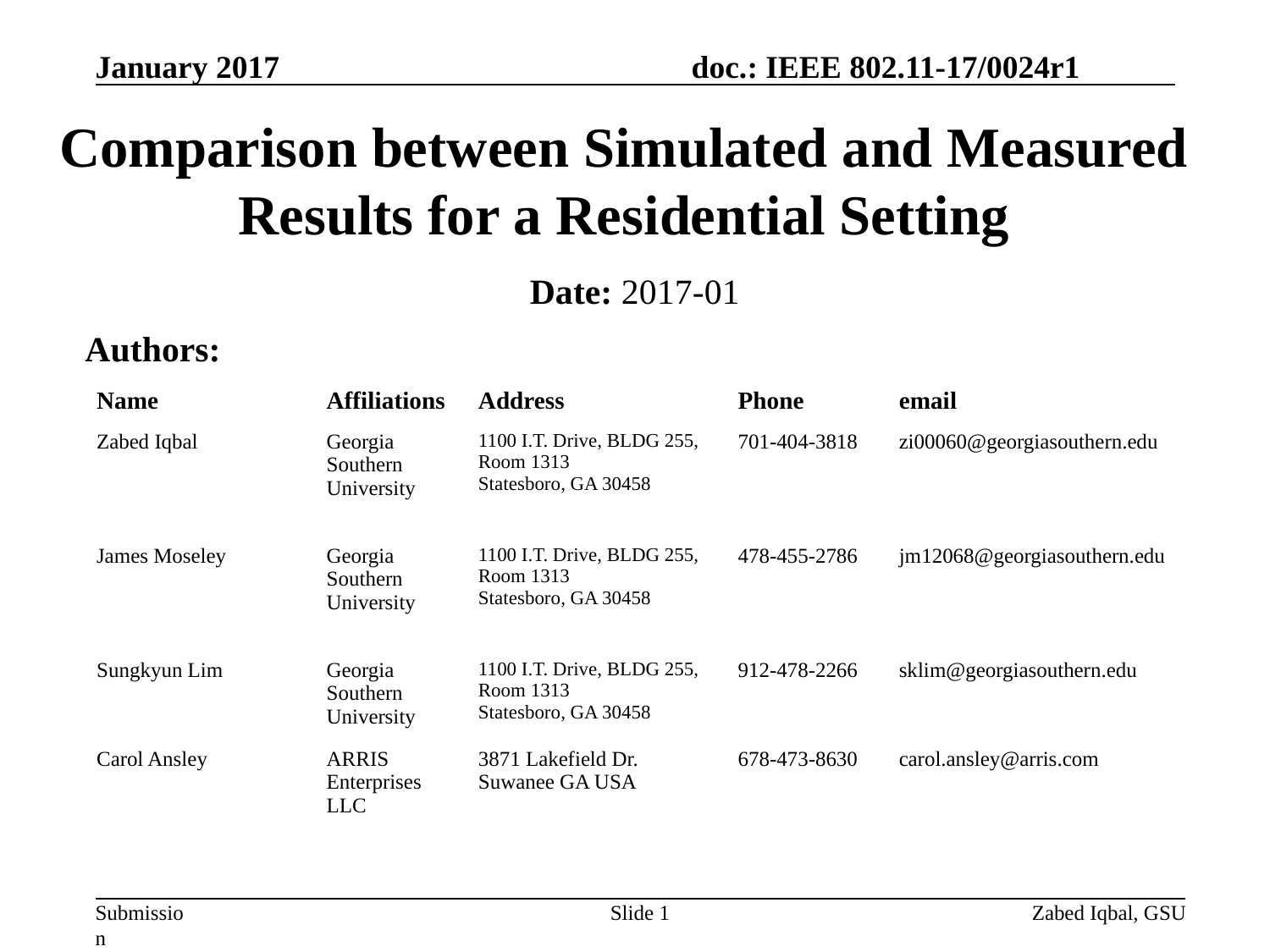

# Comparison between Simulated and Measured Results for a Residential Setting
Date: 2017-01
Authors:
| Name | Affiliations | Address | Phone | email |
| --- | --- | --- | --- | --- |
| Zabed Iqbal | Georgia Southern University | 1100 I.T. Drive, BLDG 255, Room 1313 Statesboro, GA 30458 | 701-404-3818 | zi00060@georgiasouthern.edu |
| James Moseley | Georgia Southern University | 1100 I.T. Drive, BLDG 255, Room 1313 Statesboro, GA 30458 | 478-455-2786 | jm12068@georgiasouthern.edu |
| Sungkyun Lim | Georgia Southern University | 1100 I.T. Drive, BLDG 255, Room 1313 Statesboro, GA 30458 | 912-478-2266 | sklim@georgiasouthern.edu |
| Carol Ansley | ARRIS Enterprises LLC | 3871 Lakefield Dr. Suwanee GA USA | 678-473-8630 | carol.ansley@arris.com |